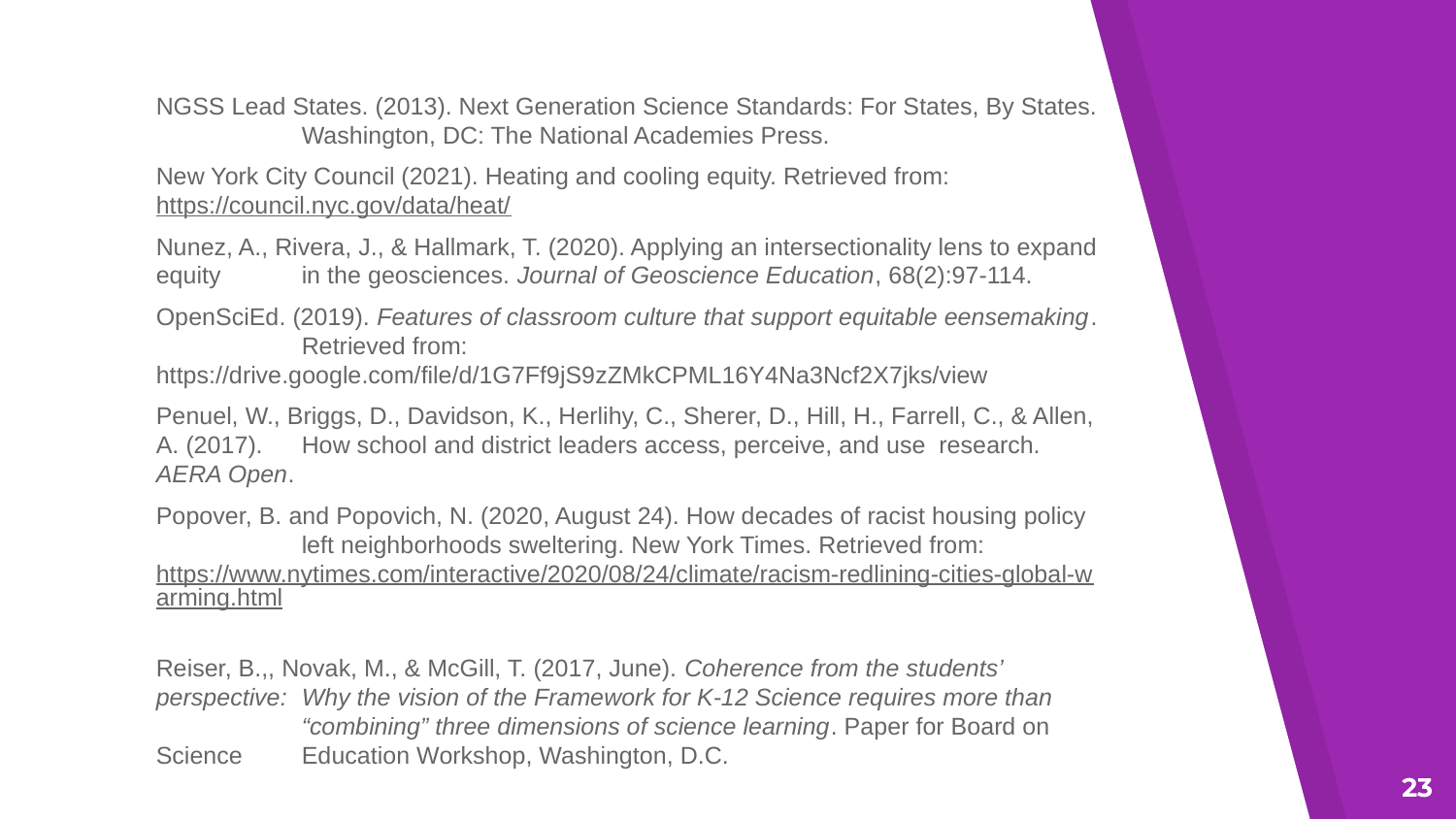

NGSS Lead States. (2013). Next Generation Science Standards: For States, By States. 	Washington, DC: The National Academies Press.
New York City Council (2021). Heating and cooling equity. Retrieved from: 	https://council.nyc.gov/data/heat/
Nunez, A., Rivera, J., & Hallmark, T. (2020). Applying an intersectionality lens to expand equity 	in the geosciences. Journal of Geoscience Education, 68(2):97-114.
OpenSciEd. (2019). Features of classroom culture that support equitable eensemaking. 	Retrieved from: 	https://drive.google.com/file/d/1G7Ff9jS9zZMkCPML16Y4Na3Ncf2X7jks/view
Penuel, W., Briggs, D., Davidson, K., Herlihy, C., Sherer, D., Hill, H., Farrell, C., & Allen, A. (2017).  	How school and district leaders access, perceive, and use  research. AERA Open.
Popover, B. and Popovich, N. (2020, August 24). How decades of racist housing policy 	left neighborhoods sweltering. New York Times. Retrieved from: 	https://www.nytimes.com/interactive/2020/08/24/climate/racism-redlining-	cities-global-warming.html
Reiser, B.,, Novak, M., & McGill, T. (2017, June). Coherence from the students’ perspective: 	Why the vision of the Framework for K-12 Science requires more than 	“combining” three dimensions of science learning. Paper for Board on Science 	Education Workshop, Washington, D.C.

23